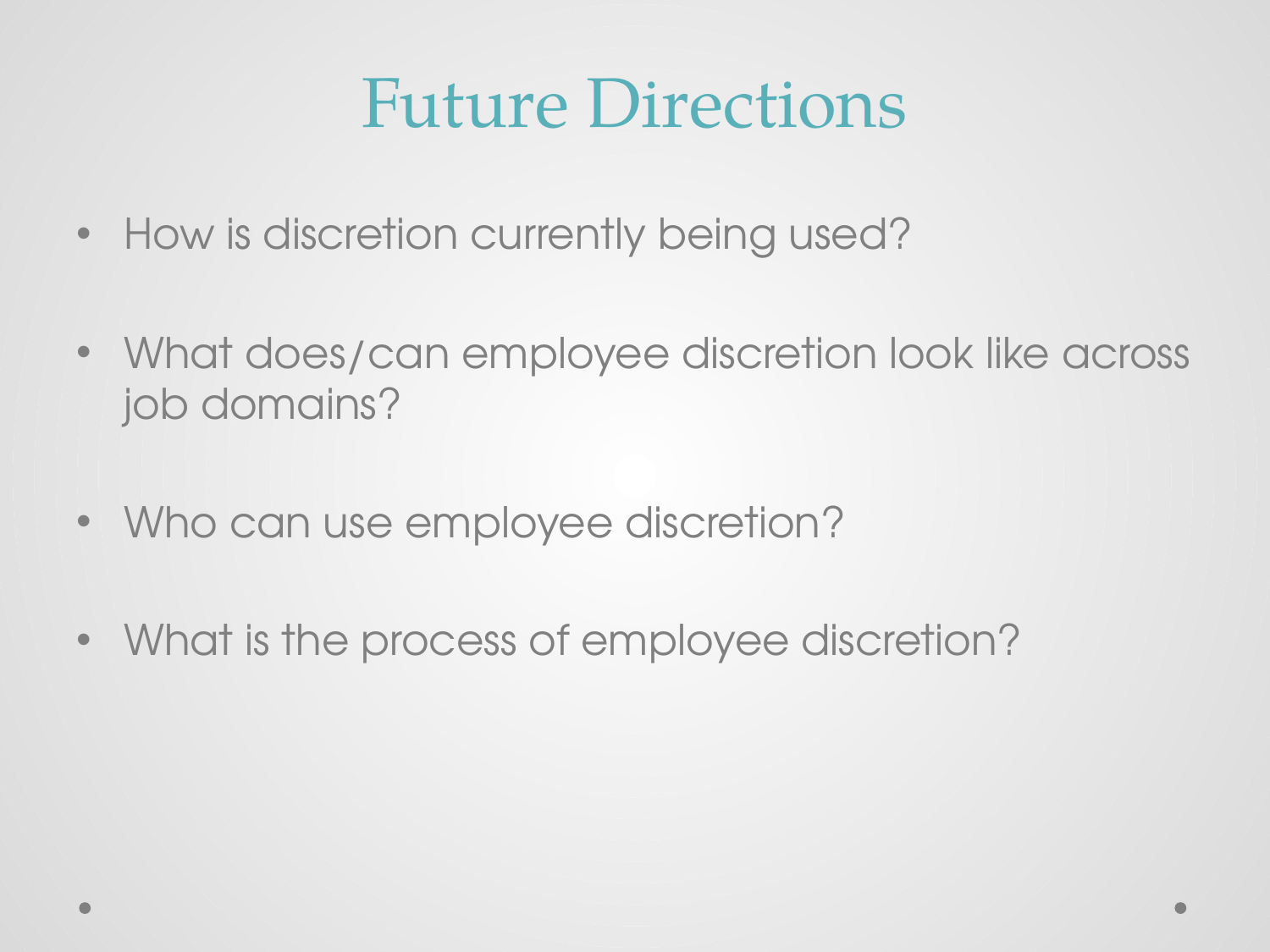

# Future Directions
How is discretion currently being used?

What does/can employee discretion look like across job domains?

Who can use employee discretion?

What is the process of employee discretion?